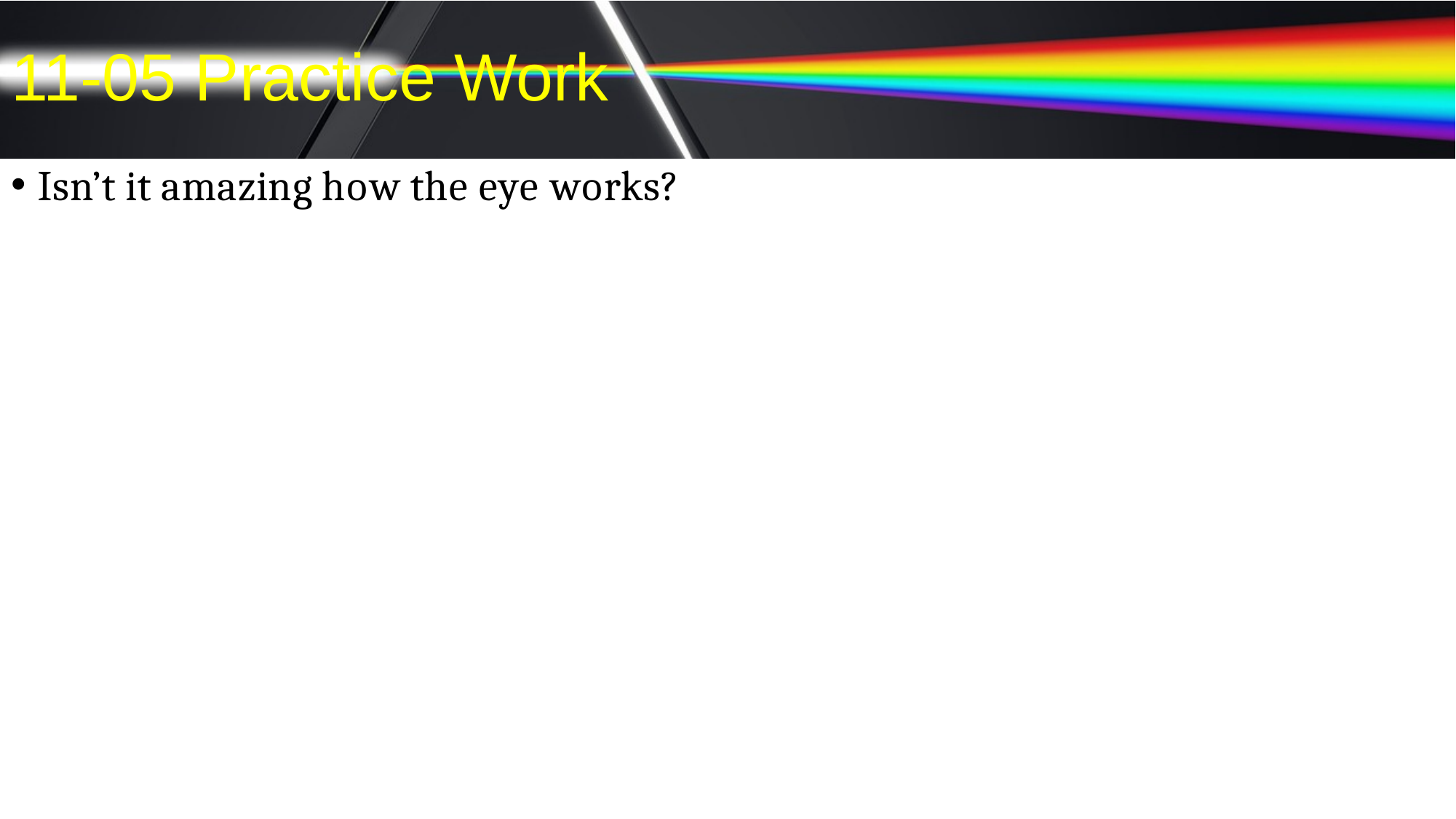

# 11-05 Practice Work
Isn’t it amazing how the eye works?